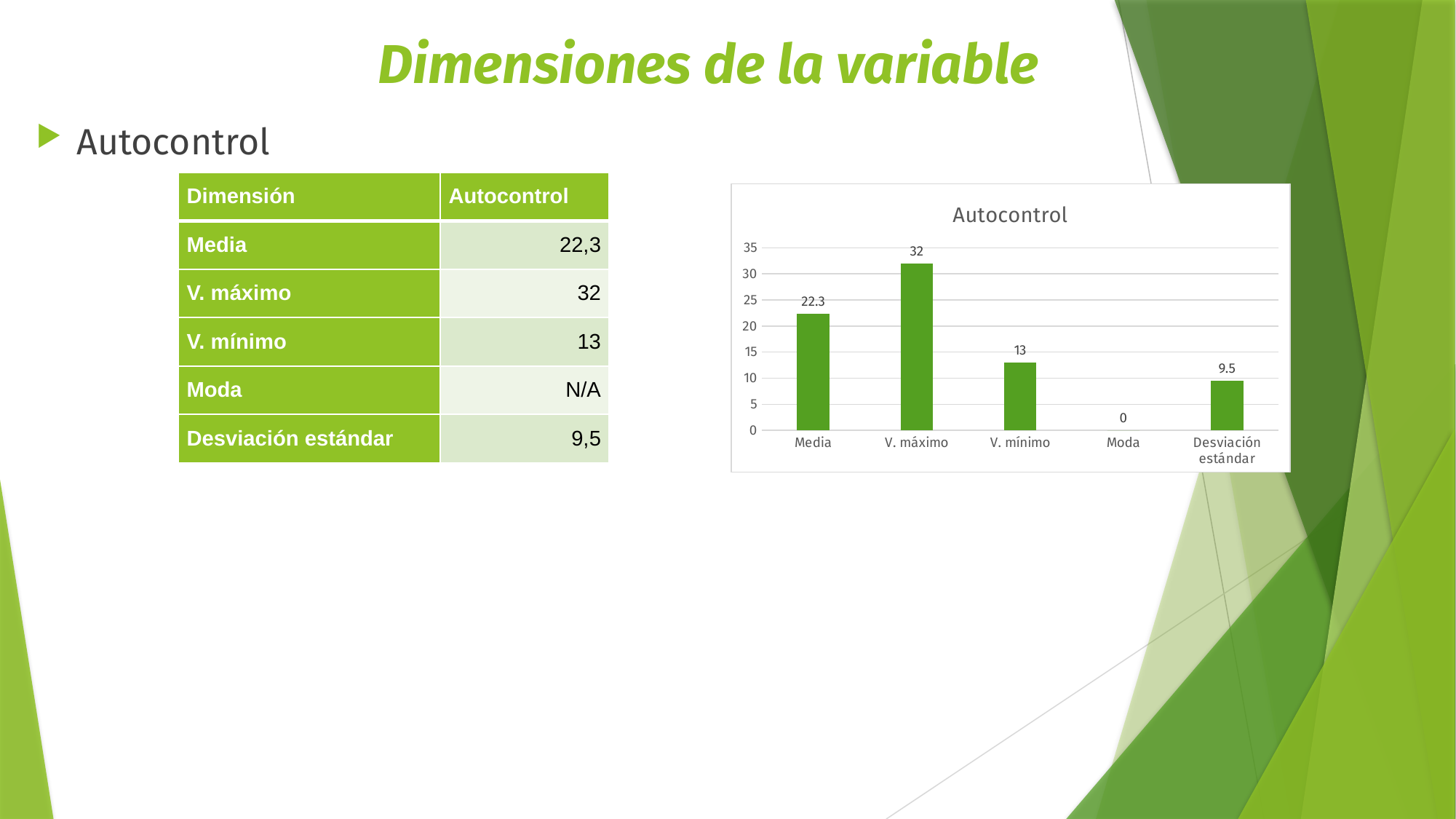

# Dimensiones de la variable
Autocontrol

| Dimensión | Autocontrol |
| --- | --- |
| Media | 22,3 |
| V. máximo | 32 |
| V. mínimo | 13 |
| Moda | N/A |
| Desviación estándar | 9,5 |

### Chart:

| Category | Autocontrol |
|---|---|
| Media | 22.3 |
| V. máximo | 32.0 |
| V. mínimo | 13.0 |
| Moda | 0.0 |
| Desviación estándar | 9.5 |